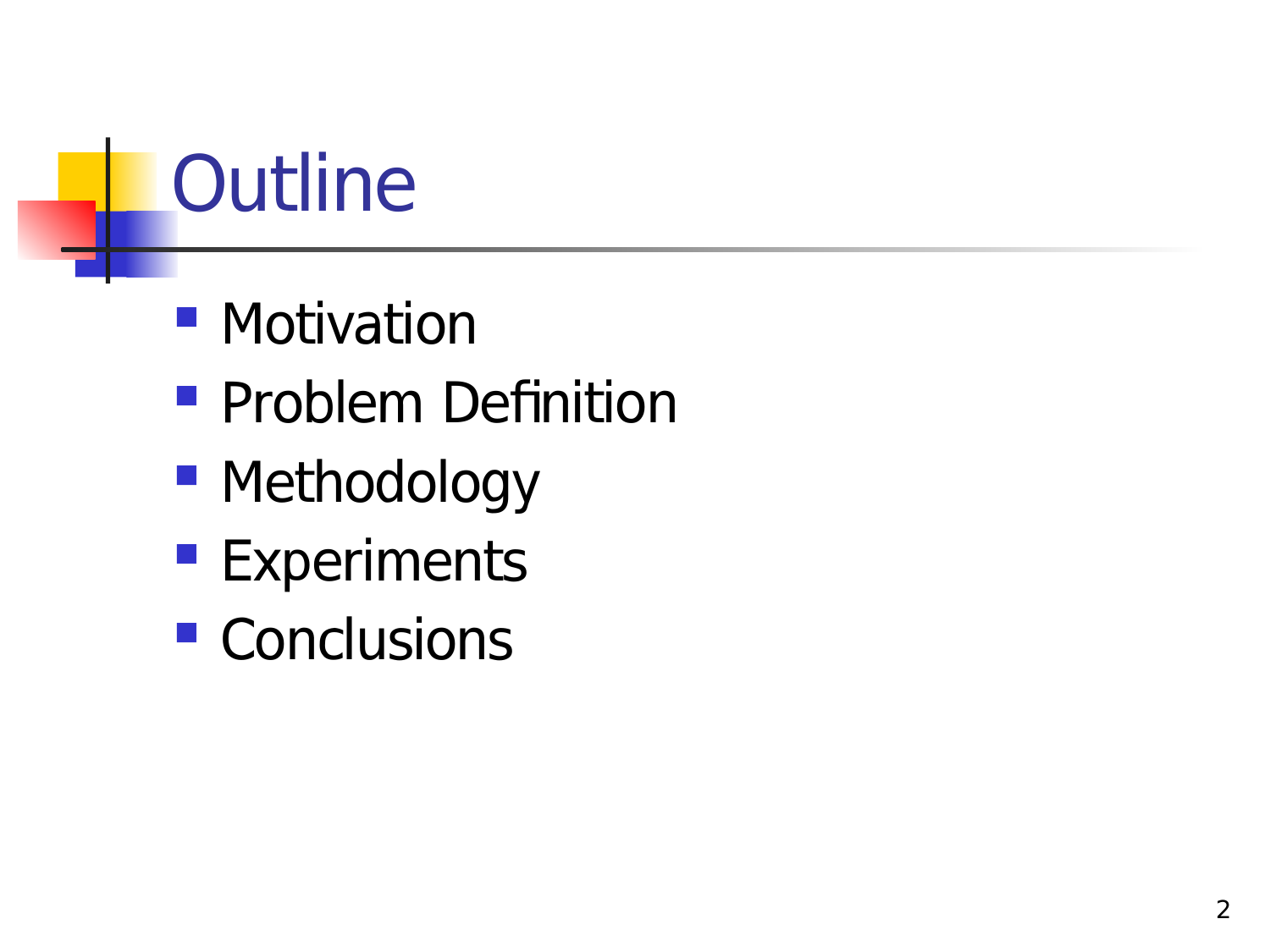

# Outline
Motivation
Problem Definition
Methodology
Experiments
Conclusions

2